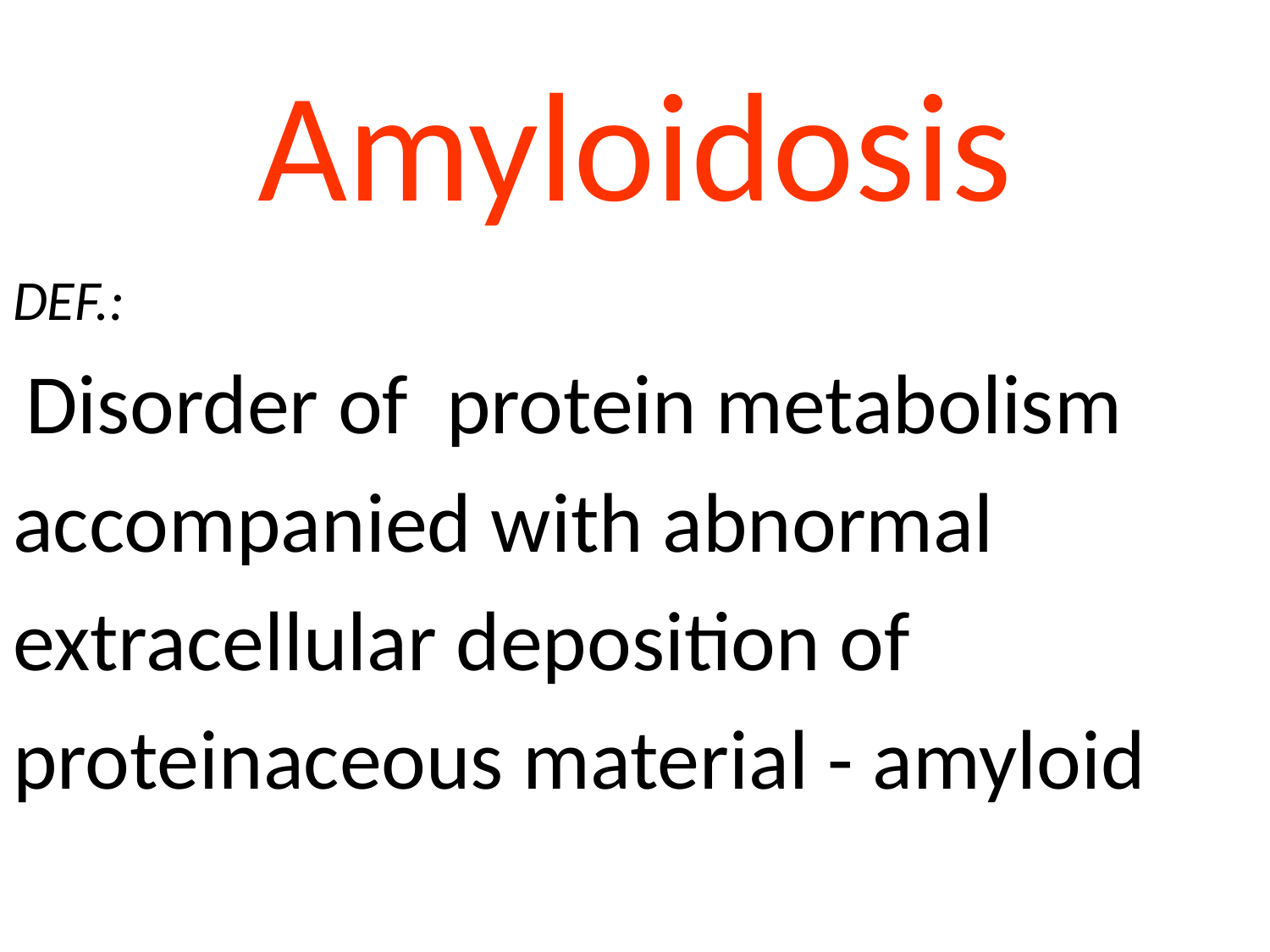

# Amyloidosis
DEF.:
 Disorder of  protein metabolism
accompanied with abnormal
extracellular deposition of
proteinaceous material - amyloid